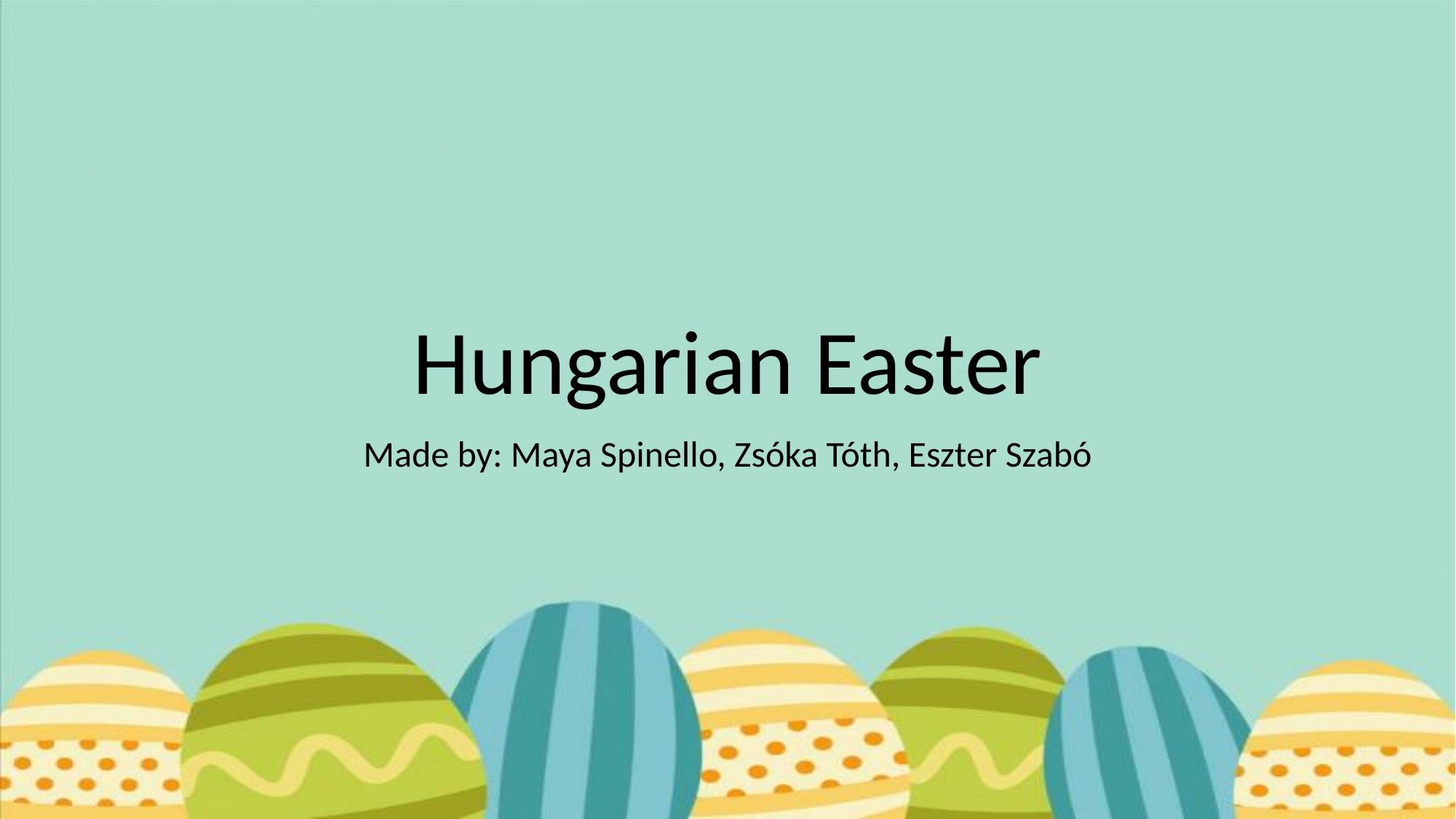

# Hungarian Easter
Made by: Maya Spinello, Zsóka Tóth, Eszter Szabó